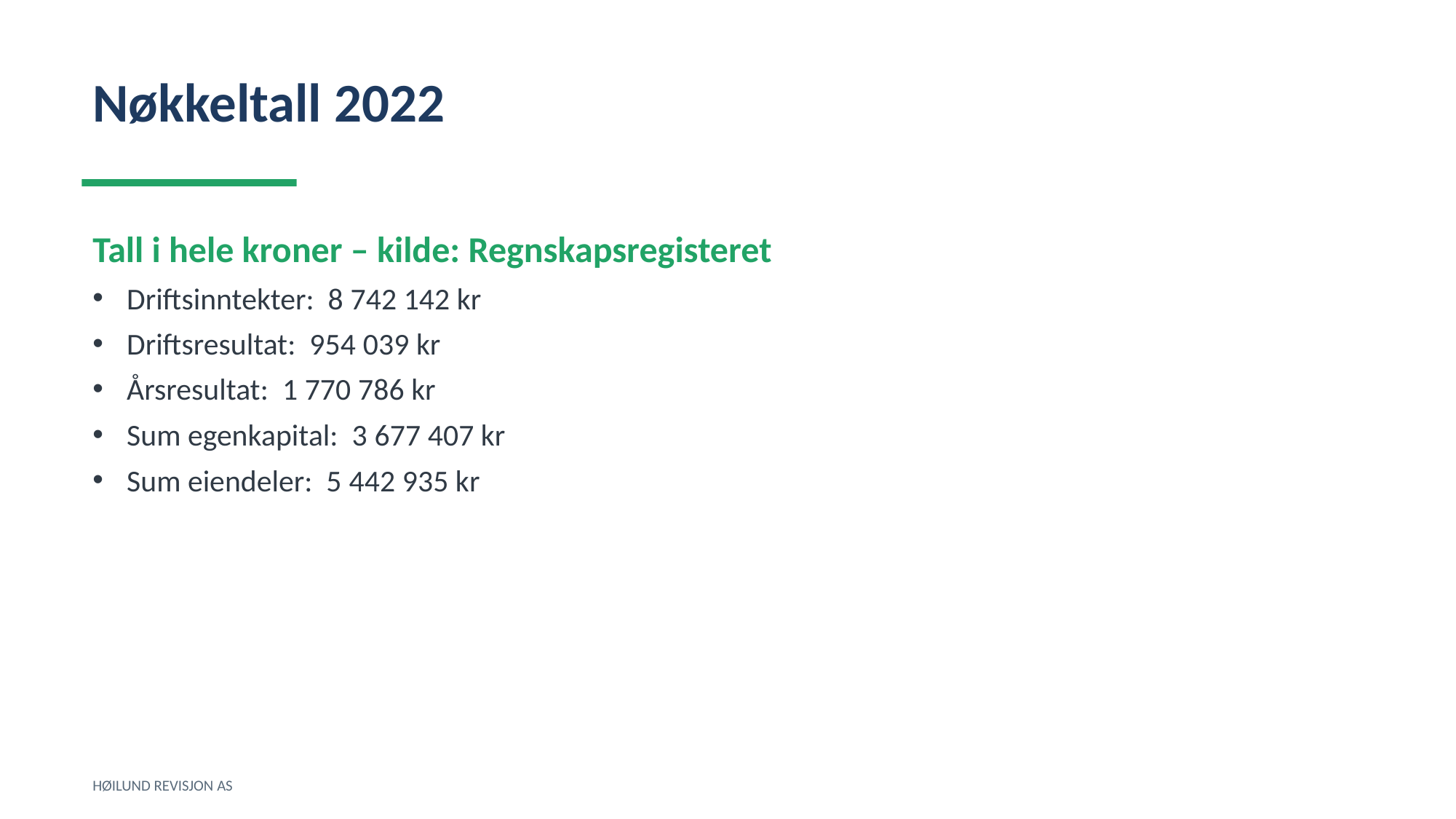

Nøkkeltall 2022

Tall i hele kroner – kilde: Regnskapsregisteret
Driftsinntekter:  8 742 142 kr
Driftsresultat:  954 039 kr
Årsresultat:  1 770 786 kr
Sum egenkapital:  3 677 407 kr
Sum eiendeler:  5 442 935 kr
HØILUND REVISJON AS